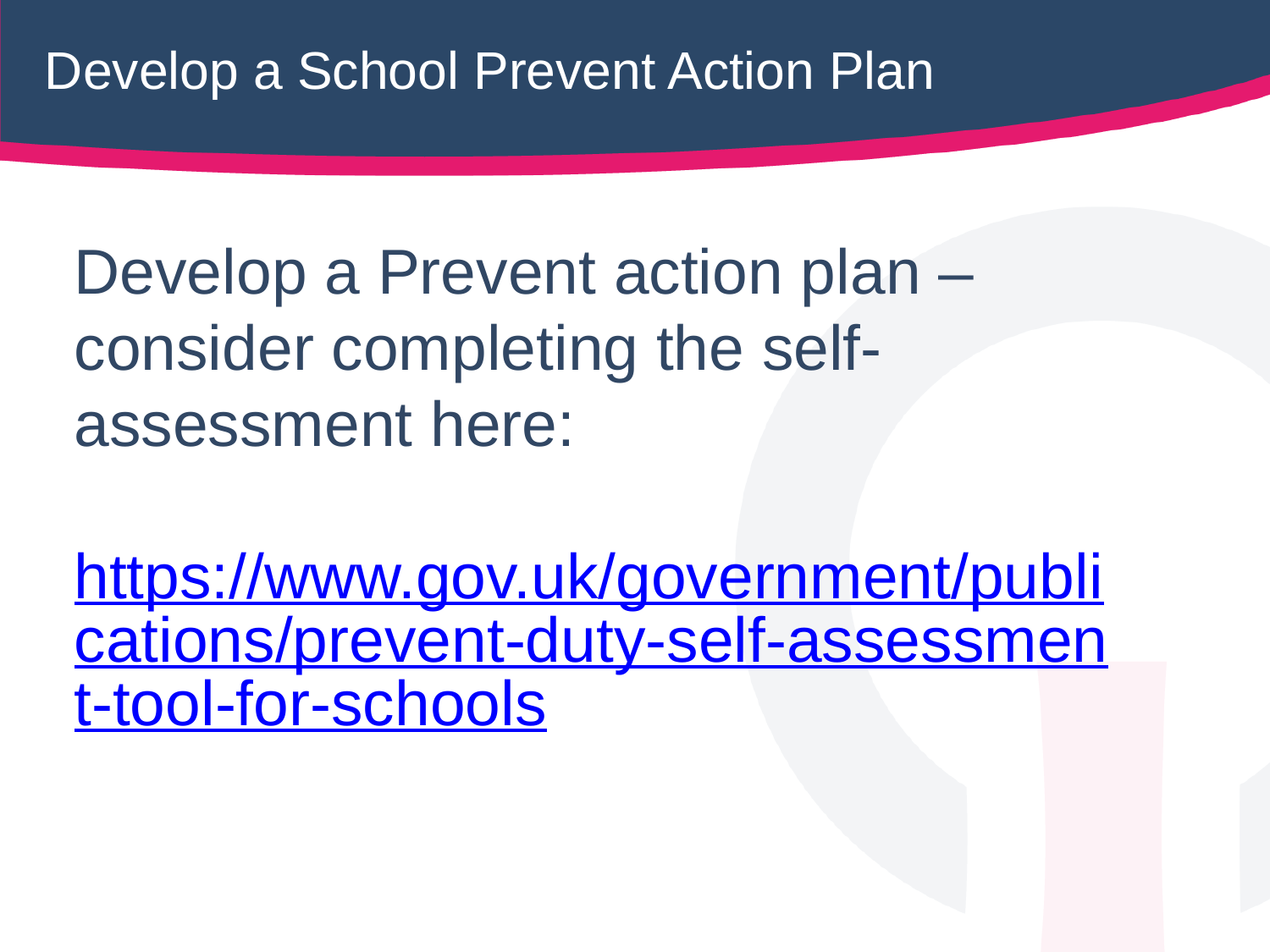

# Develop a School Prevent Action Plan
Develop a Prevent action plan – consider completing the self-assessment here:

https://www.gov.uk/government/publications/prevent-duty-self-assessment-tool-for-schools